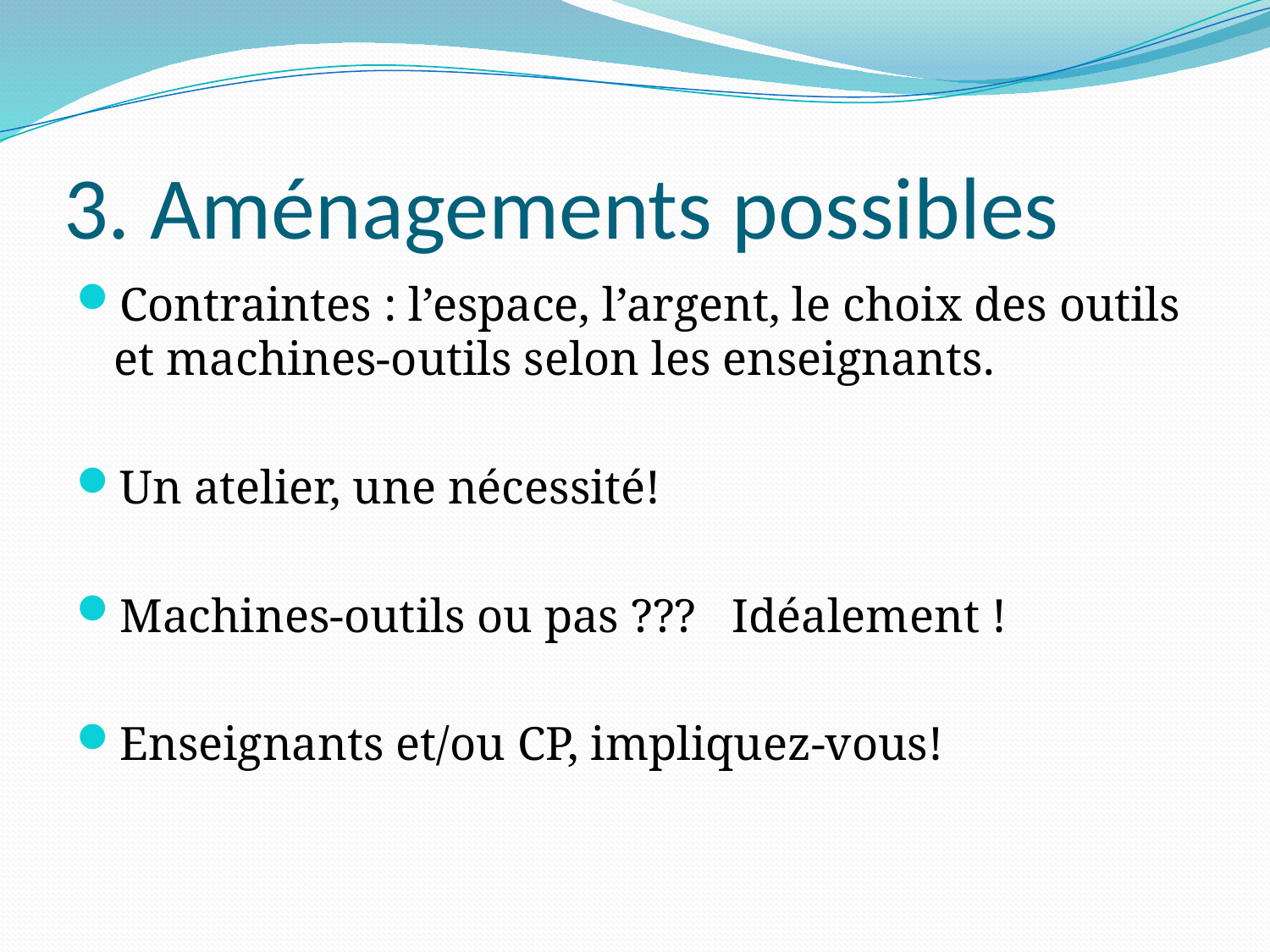

# 3. Aménagements possibles
Contraintes : l’espace, l’argent, le choix des outils et machines-outils selon les enseignants.

Un atelier, une nécessité!

Machines-outils ou pas ???   Idéalement !

Enseignants et/ou CP, impliquez-vous!